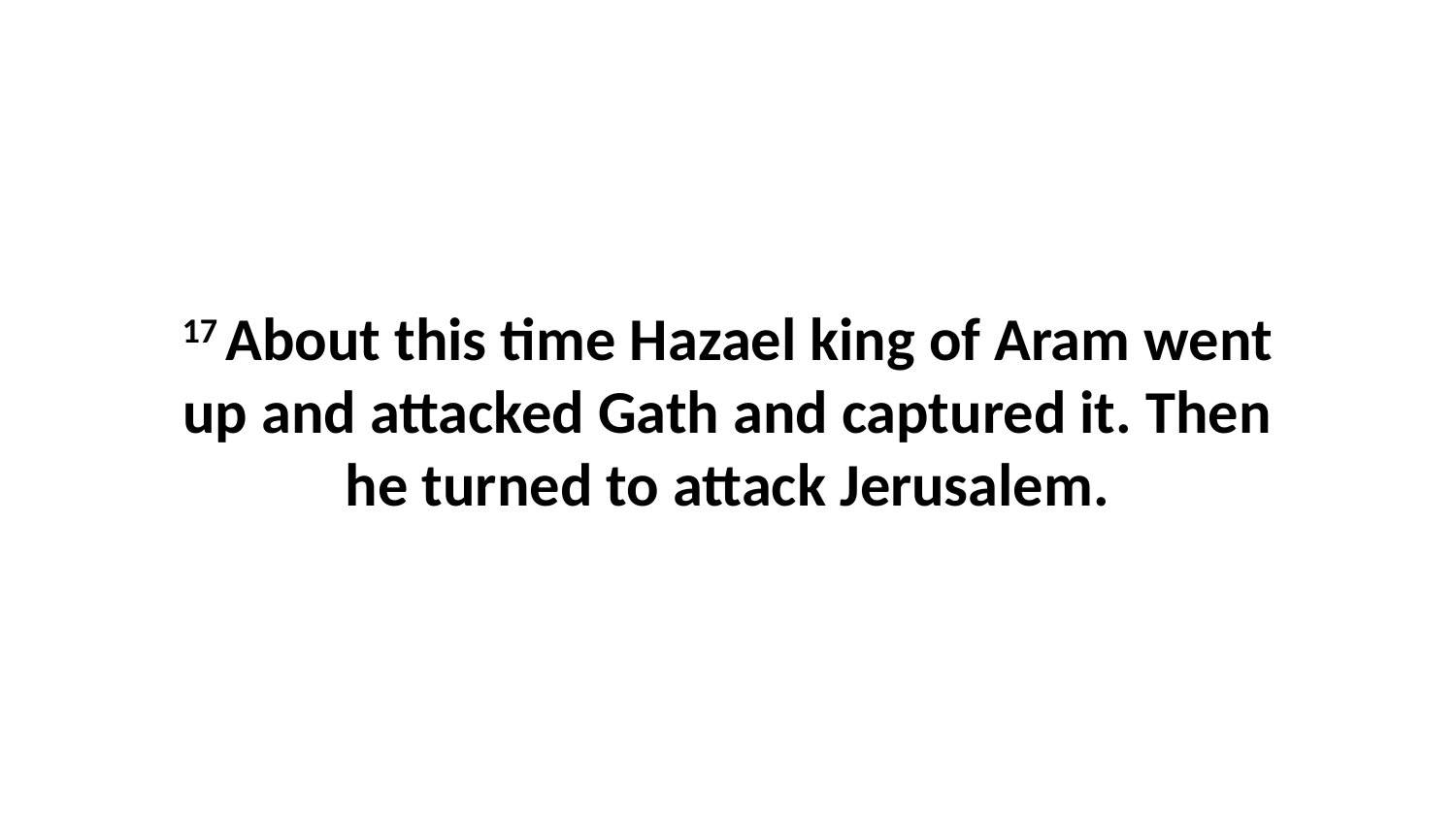

17 About this time Hazael king of Aram went up and attacked Gath and captured it. Then he turned to attack Jerusalem.